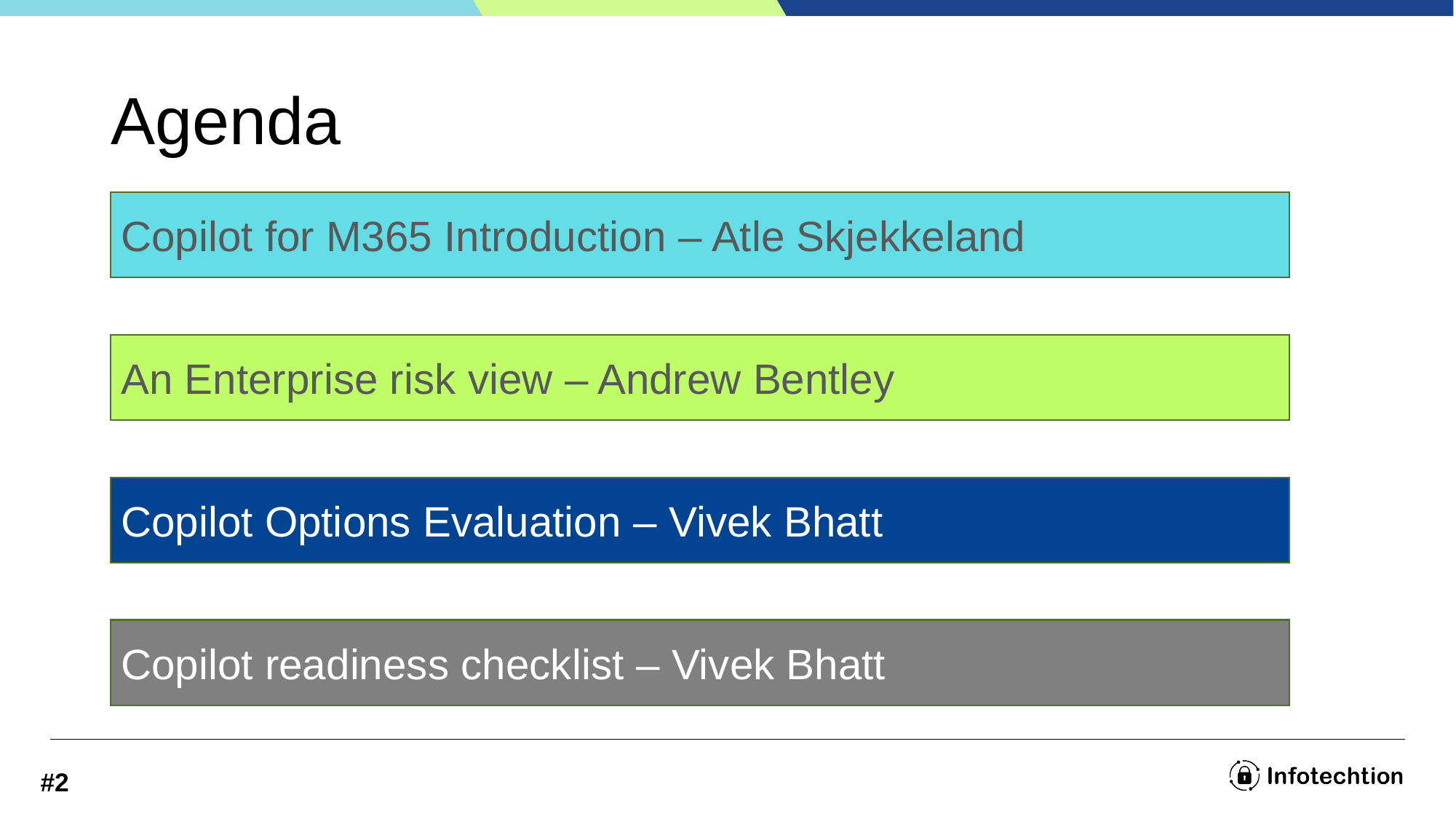

# Agenda
Copilot for M365 Introduction – Atle Skjekkeland
An Enterprise risk view – Andrew Bentley
Copilot Options Evaluation – Vivek Bhatt
Copilot readiness checklist – Vivek Bhatt
#2